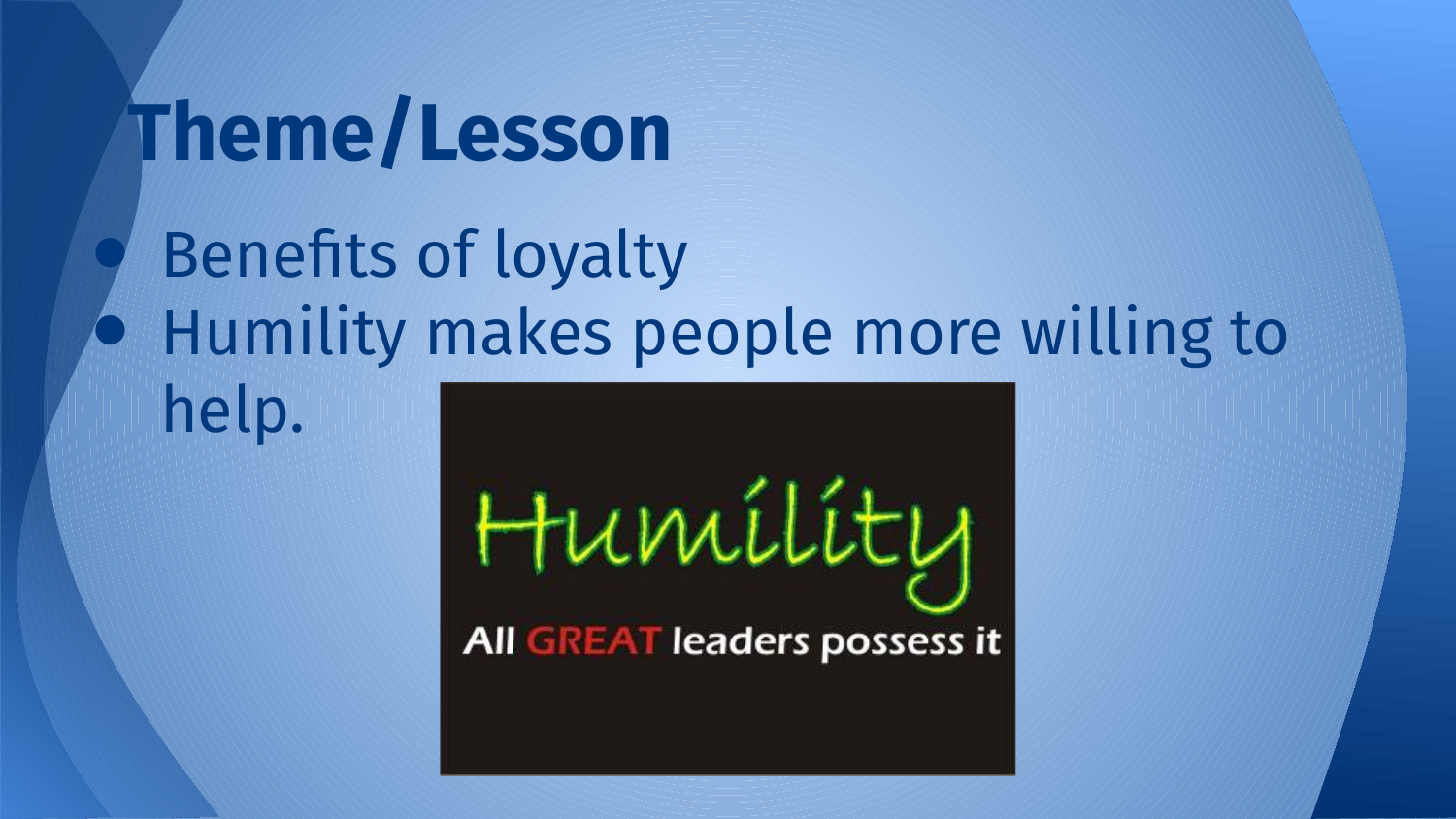

# Theme/Lesson
Benefits of loyalty
Humility makes people more willing to help.